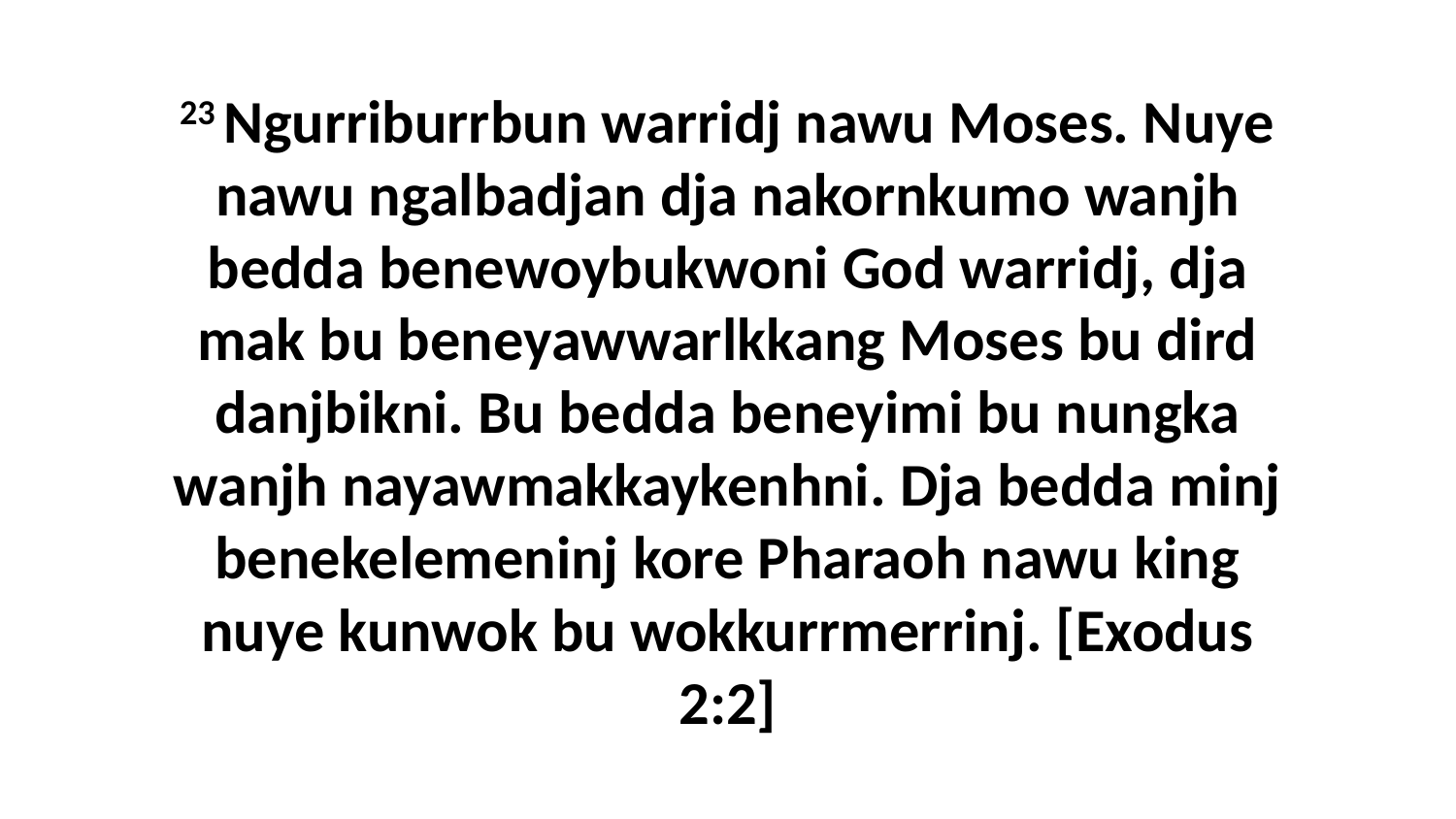

23 Ngurriburrbun warridj nawu Moses. Nuye nawu ngalbadjan dja nakornkumo wanjh bedda benewoybukwoni God warridj, dja mak bu beneyawwarlkkang Moses bu dird danjbikni. Bu bedda beneyimi bu nungka wanjh nayawmakkaykenhni. Dja bedda minj benekelemeninj kore Pharaoh nawu king nuye kunwok bu wokkurrmerrinj. [Exodus 2:2]